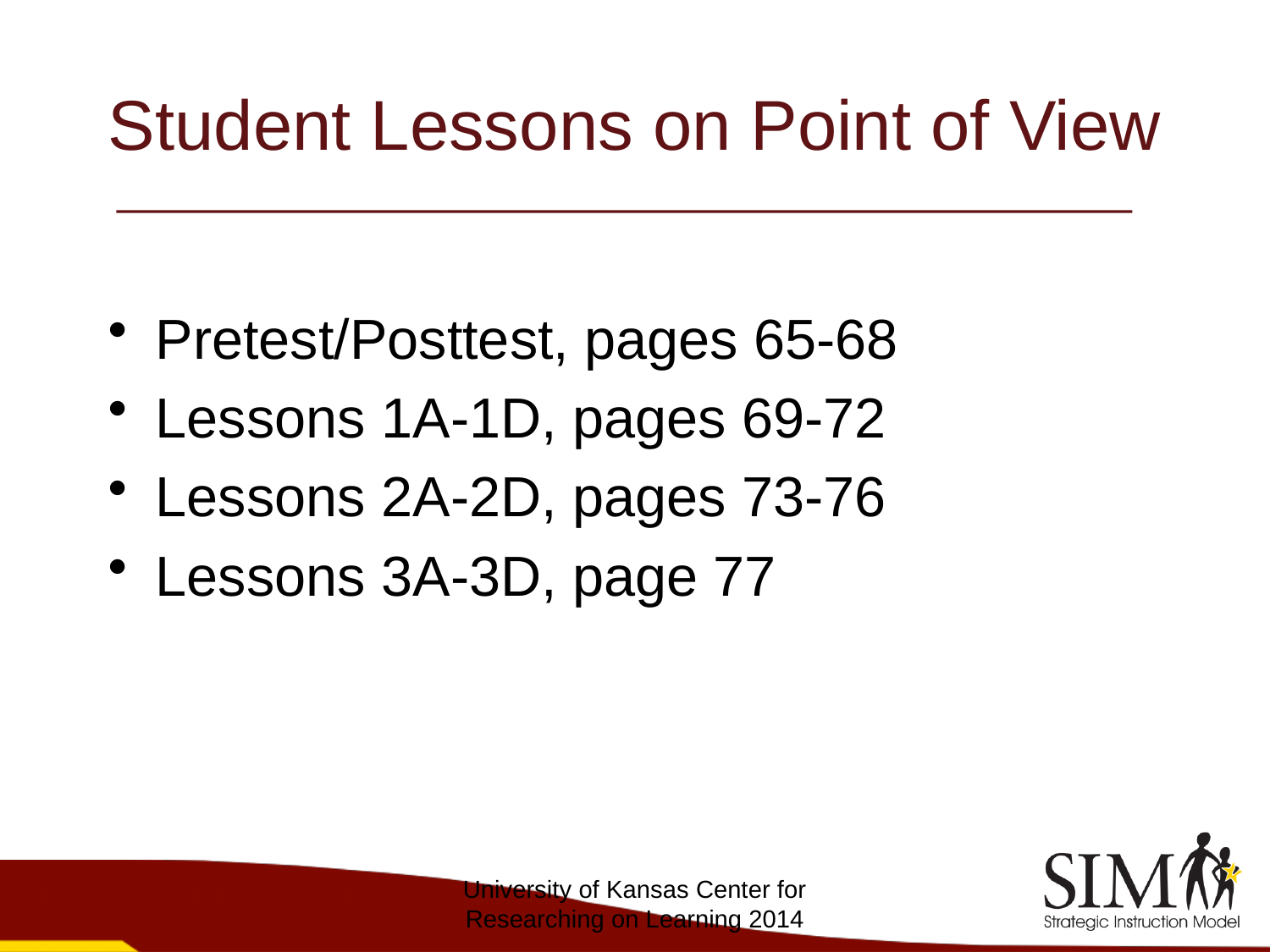

# Student Lessons on Point of View
Pretest/Posttest, pages 65-68
Lessons 1A-1D, pages 69-72
Lessons 2A-2D, pages 73-76
Lessons 3A-3D, page 77
University of Kansas Center for Researching on Learning 2014